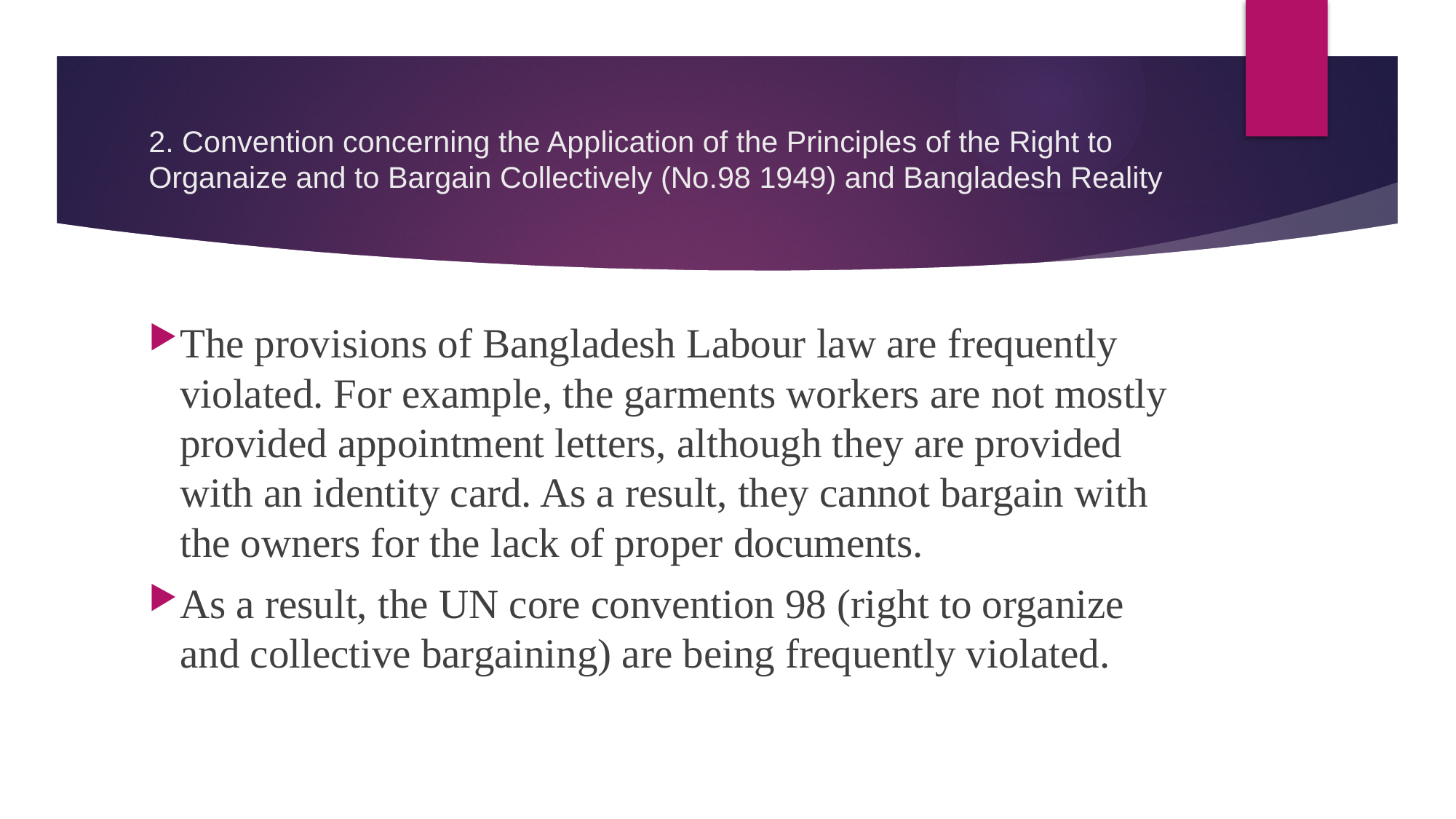

# 2. Convention concerning the Application of the Principles of the Right to Organaize and to Bargain Collectively (No.98 1949) and Bangladesh Reality
The provisions of Bangladesh Labour law are frequently violated. For example, the garments workers are not mostly provided appointment letters, although they are provided with an identity card. As a result, they cannot bargain with the owners for the lack of proper documents.
As a result, the UN core convention 98 (right to organize and collective bargaining) are being frequently violated.